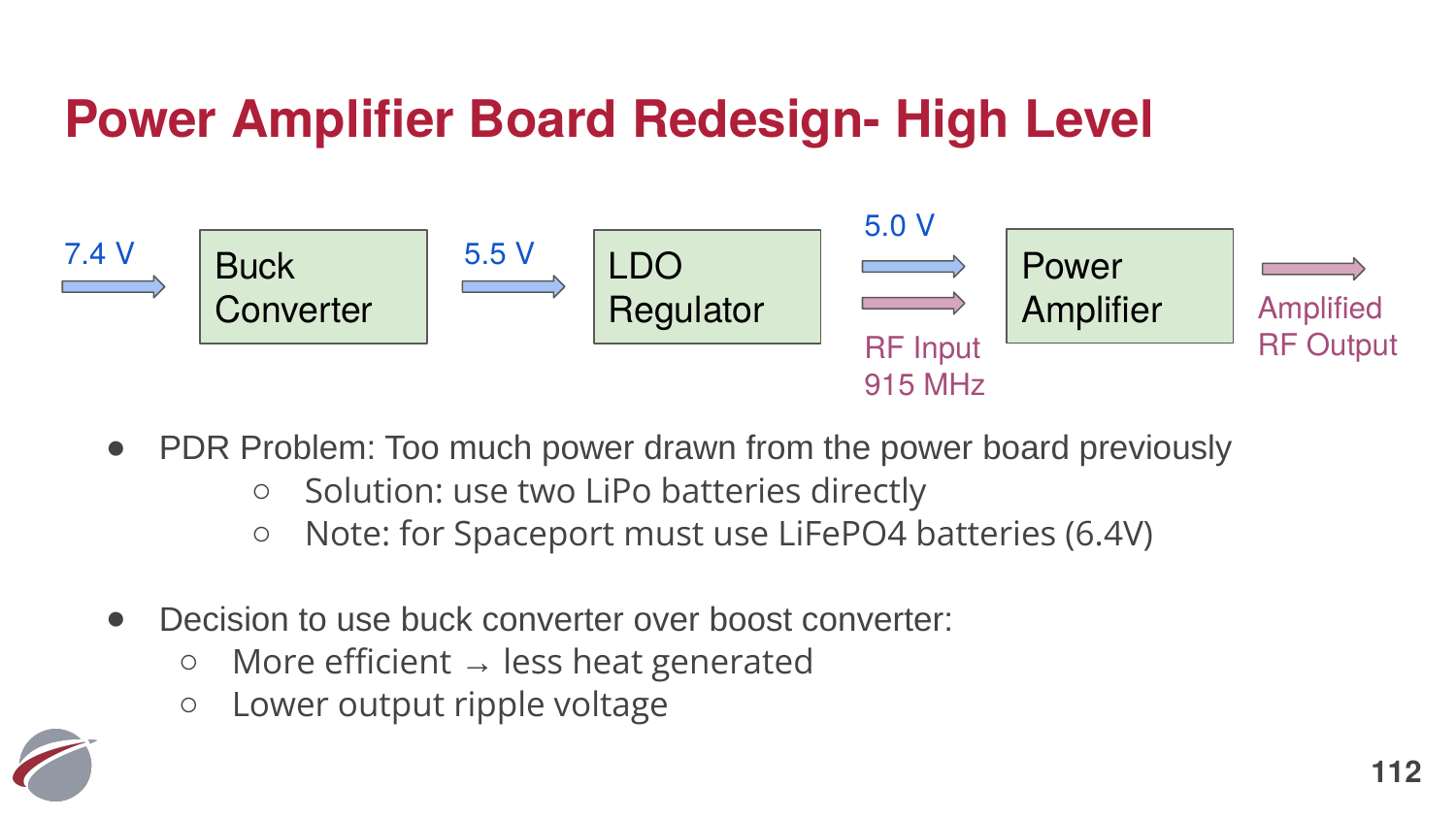

# Power Amplifier Board Redesign- High Level
5.0 V
7.4 V
5.5 V
Power Amplifier
Buck Converter
LDO Regulator

Amplified
RF Output

RF Input
915 MHz
PDR Problem: Too much power drawn from the power board previously
Solution: use two LiPo batteries directly
Note: for Spaceport must use LiFePO4 batteries (6.4V)
Decision to use buck converter over boost converter:
More efficient → less heat generated
Lower output ripple voltage

112